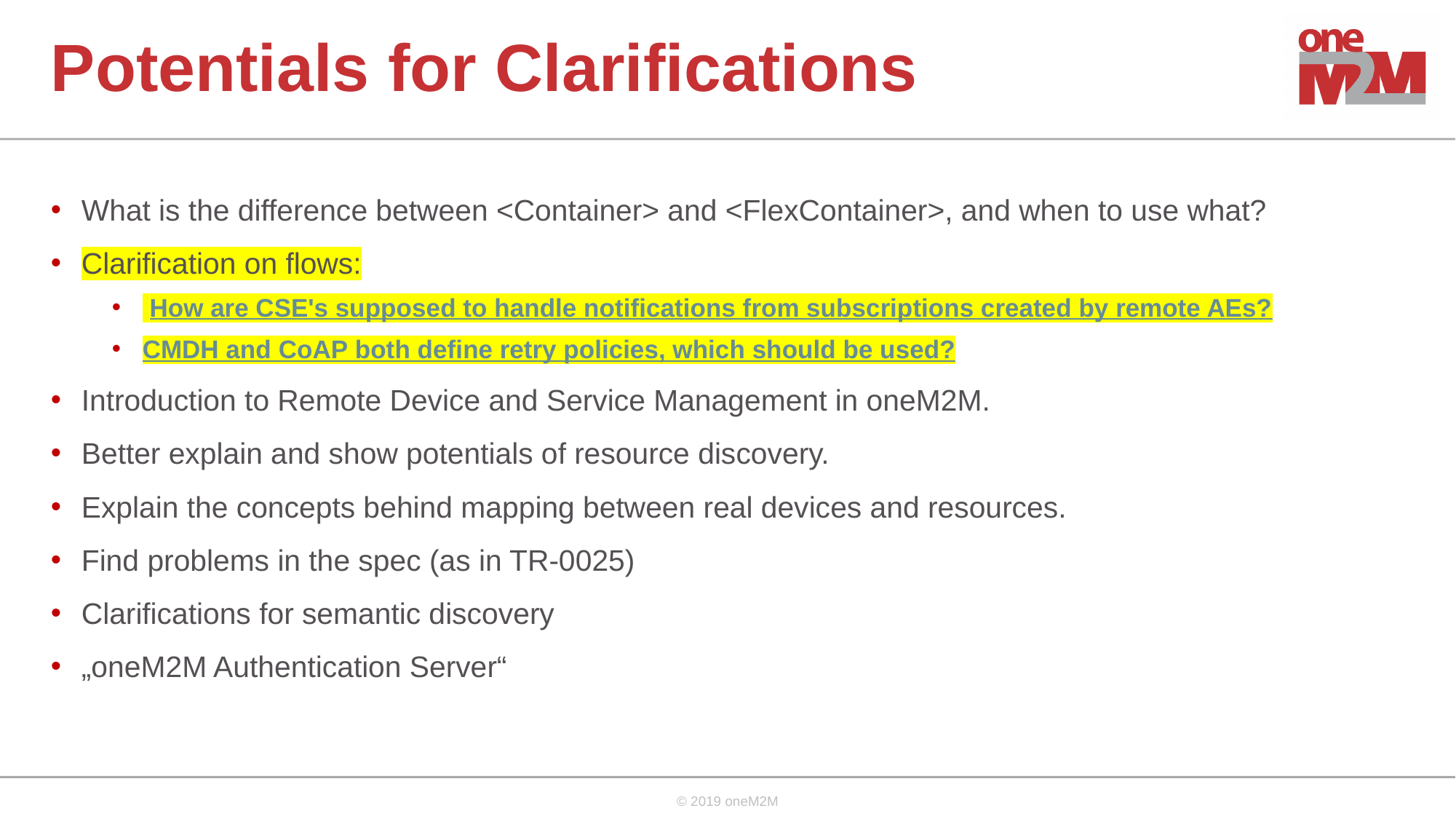

# Potentials for Clarifications
What is the difference between <Container> and <FlexContainer>, and when to use what?
Clarification on flows:
 How are CSE's supposed to handle notifications from subscriptions created by remote AEs?
CMDH and CoAP both define retry policies, which should be used?
Introduction to Remote Device and Service Management in oneM2M.
Better explain and show potentials of resource discovery.
Explain the concepts behind mapping between real devices and resources.
Find problems in the spec (as in TR-0025)
Clarifications for semantic discovery
„oneM2M Authentication Server“